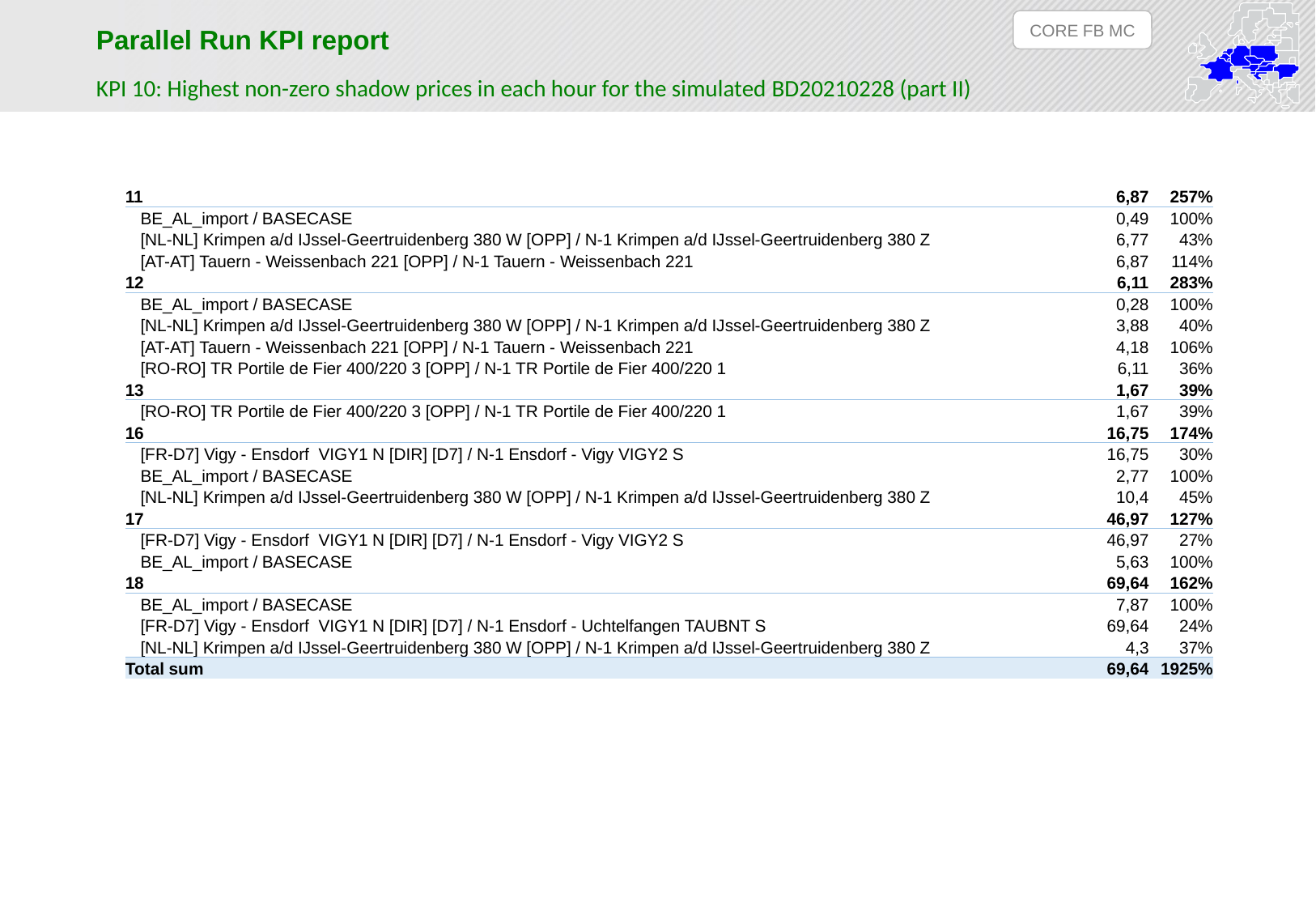

CORE FB MC
Parallel Run KPI report
KPI 10: Highest non-zero shadow prices in each hour for the simulated BD20210228 (part II)
| 11 | 6,87 | 257% |
| --- | --- | --- |
| BE\_AL\_import / BASECASE | 0,49 | 100% |
| [NL-NL] Krimpen a/d IJssel-Geertruidenberg 380 W [OPP] / N-1 Krimpen a/d IJssel-Geertruidenberg 380 Z | 6,77 | 43% |
| [AT-AT] Tauern - Weissenbach 221 [OPP] / N-1 Tauern - Weissenbach 221 | 6,87 | 114% |
| 12 | 6,11 | 283% |
| BE\_AL\_import / BASECASE | 0,28 | 100% |
| [NL-NL] Krimpen a/d IJssel-Geertruidenberg 380 W [OPP] / N-1 Krimpen a/d IJssel-Geertruidenberg 380 Z | 3,88 | 40% |
| [AT-AT] Tauern - Weissenbach 221 [OPP] / N-1 Tauern - Weissenbach 221 | 4,18 | 106% |
| [RO-RO] TR Portile de Fier 400/220 3 [OPP] / N-1 TR Portile de Fier 400/220 1 | 6,11 | 36% |
| 13 | 1,67 | 39% |
| [RO-RO] TR Portile de Fier 400/220 3 [OPP] / N-1 TR Portile de Fier 400/220 1 | 1,67 | 39% |
| 16 | 16,75 | 174% |
| [FR-D7] Vigy - Ensdorf VIGY1 N [DIR] [D7] / N-1 Ensdorf - Vigy VIGY2 S | 16,75 | 30% |
| BE\_AL\_import / BASECASE | 2,77 | 100% |
| [NL-NL] Krimpen a/d IJssel-Geertruidenberg 380 W [OPP] / N-1 Krimpen a/d IJssel-Geertruidenberg 380 Z | 10,4 | 45% |
| 17 | 46,97 | 127% |
| [FR-D7] Vigy - Ensdorf VIGY1 N [DIR] [D7] / N-1 Ensdorf - Vigy VIGY2 S | 46,97 | 27% |
| BE\_AL\_import / BASECASE | 5,63 | 100% |
| 18 | 69,64 | 162% |
| BE\_AL\_import / BASECASE | 7,87 | 100% |
| [FR-D7] Vigy - Ensdorf VIGY1 N [DIR] [D7] / N-1 Ensdorf - Uchtelfangen TAUBNT S | 69,64 | 24% |
| [NL-NL] Krimpen a/d IJssel-Geertruidenberg 380 W [OPP] / N-1 Krimpen a/d IJssel-Geertruidenberg 380 Z | 4,3 | 37% |
| Total sum | 69,64 | 1925% |